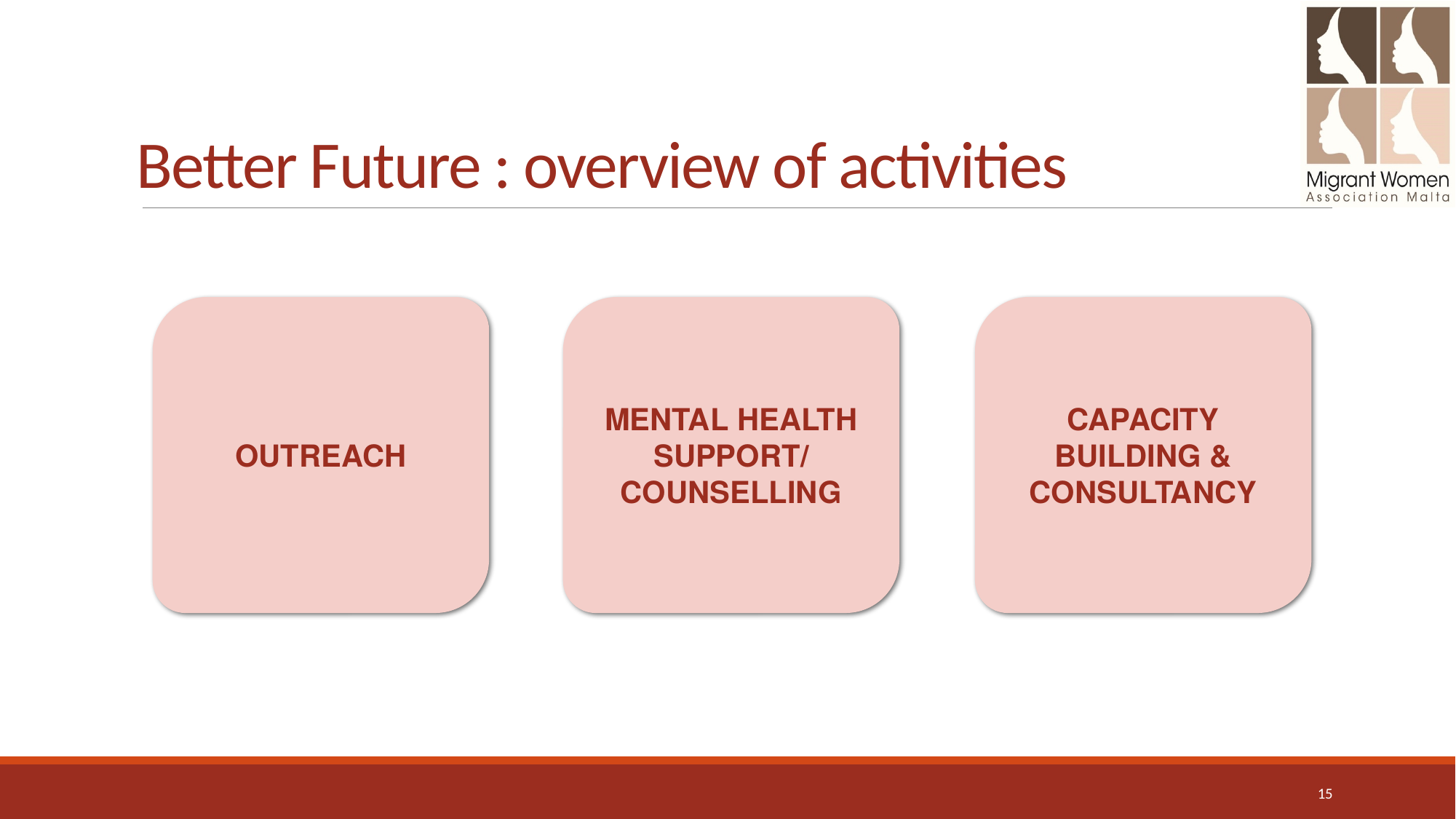

# Better Future : overview of activities
  Information sessions every 2 weeks in 2 open centers (Fgura & Hal-Far): « Women’s circle » meetings to discuss empowerment, gender equality, SGBV and promote Better Future

OUTREACH
MENTAL HEALTH SUPPORT/ COUNSELLING
CAPACITY BUILDING & CONSULTANCY
15